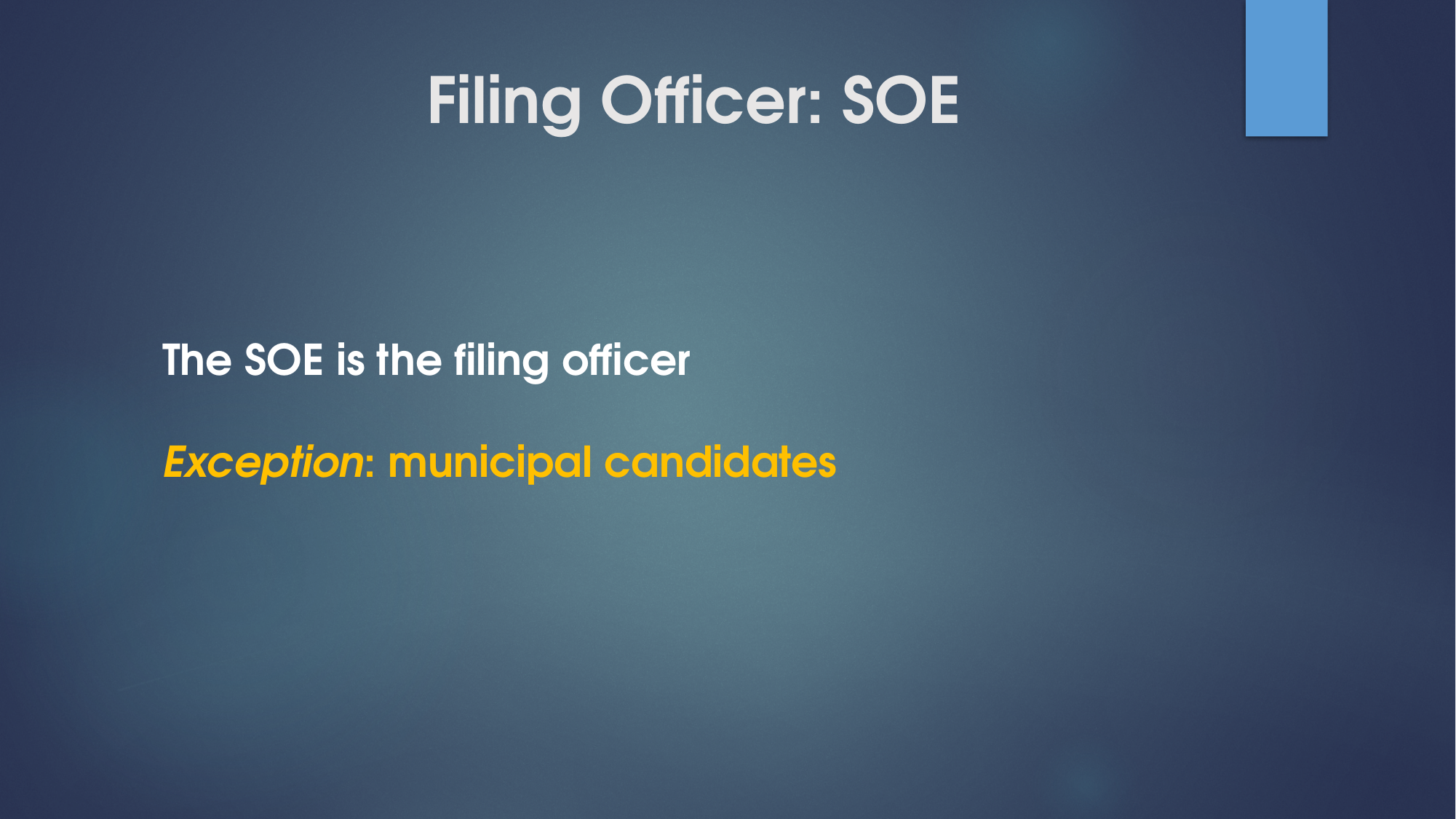

# Filing Officer: SOE
The SOE is the filing officer
Exception: municipal candidates